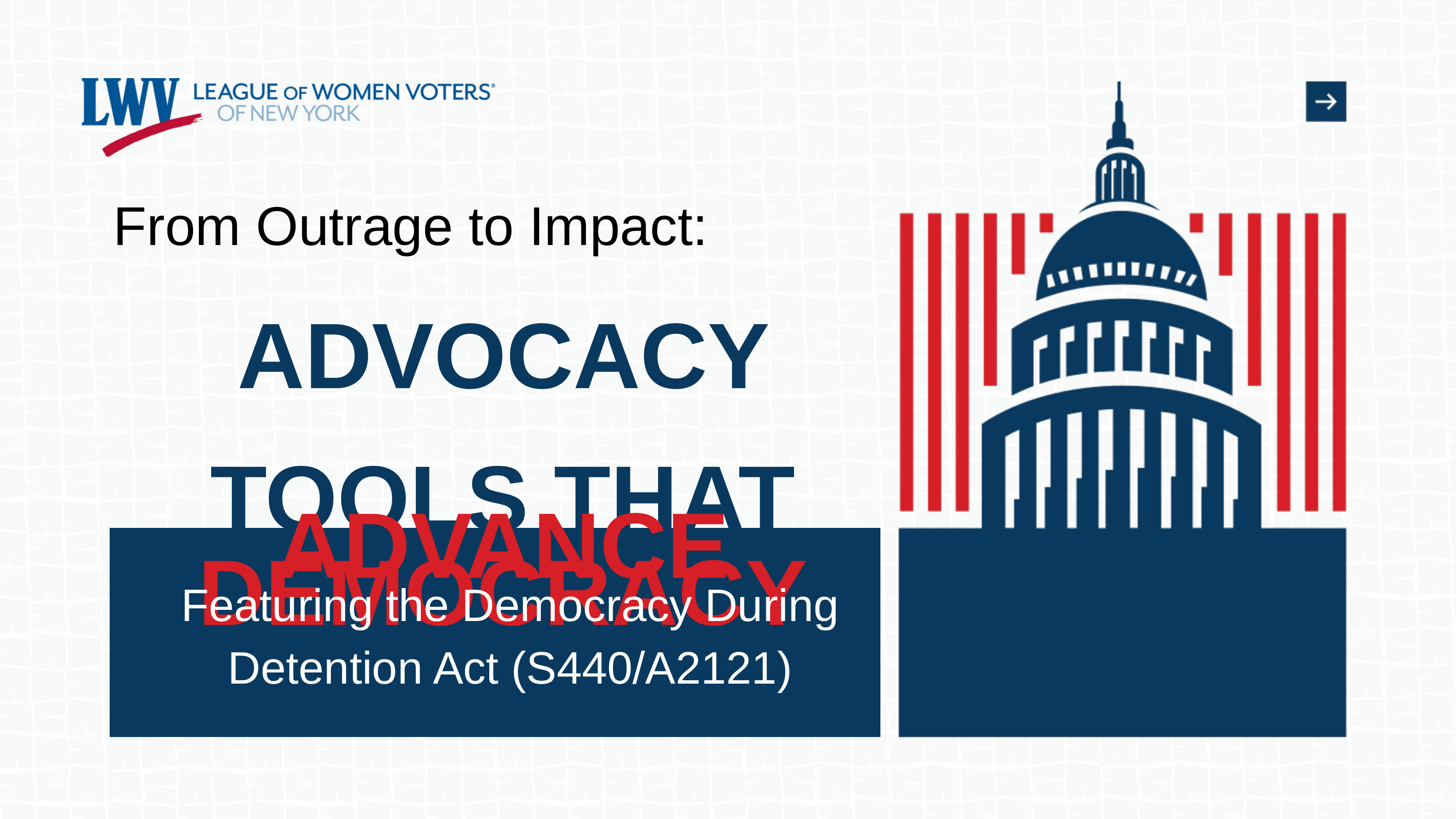

From Outrage to Impact:
ADVOCACY TOOLS THAT
ADVANCE DEMOCRACY

Featuring the Democracy During Detention Act (S440/A2121)